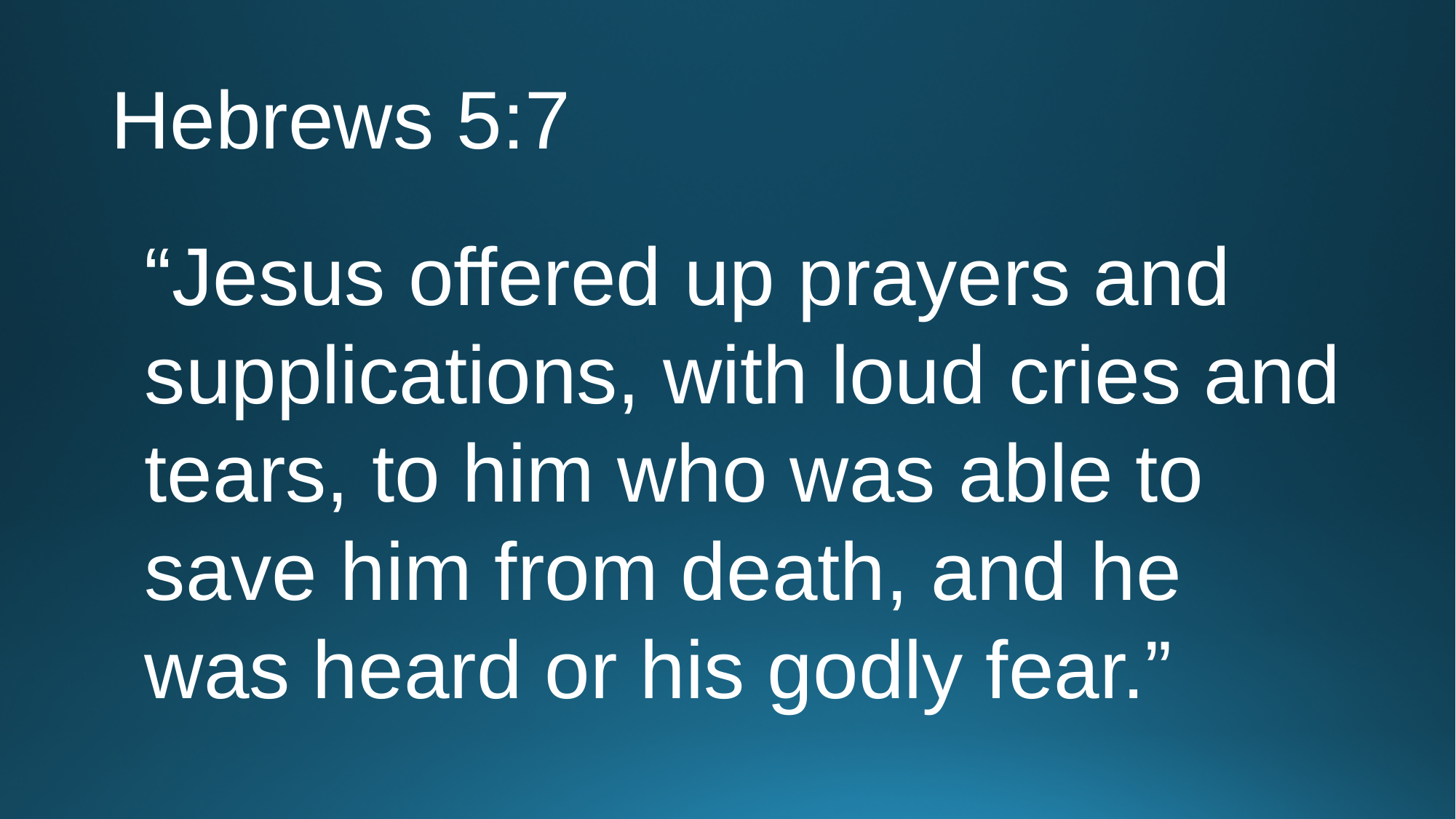

# Hebrews 5:7
“Jesus offered up prayers and supplications, with loud cries and tears, to him who was able to save him from death, and he was heard or his godly fear.”